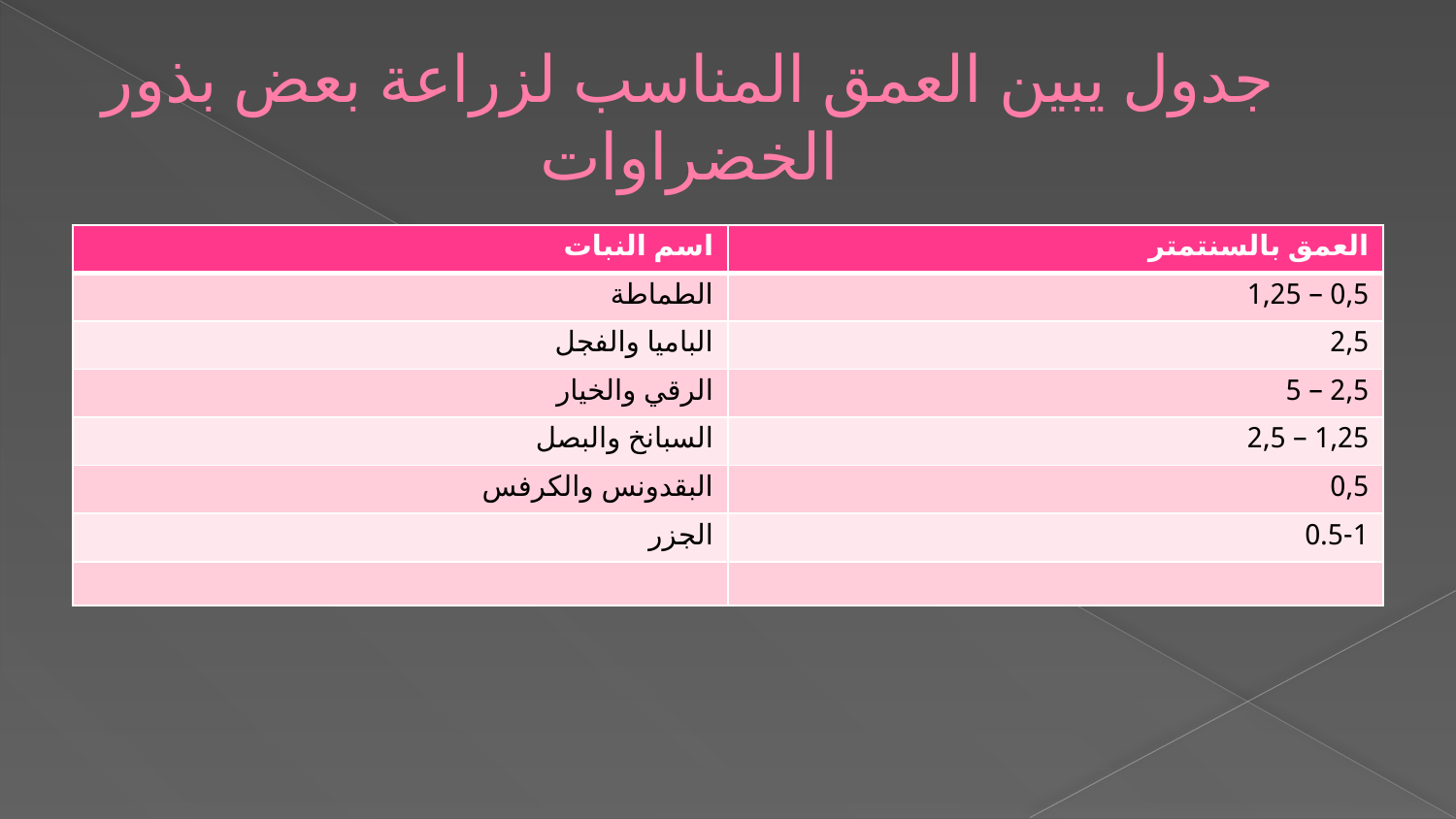

# جدول يبين العمق المناسب لزراعة بعض بذور الخضراوات
| اسم النبات | العمق بالسنتمتر |
| --- | --- |
| الطماطة | 0,5 – 1,25 |
| الباميا والفجل | 2,5 |
| الرقي والخيار | 2,5 – 5 |
| السبانخ والبصل | 1,25 – 2,5 |
| البقدونس والكرفس | 0,5 |
| الجزر | 0.5-1 |
|  |  |